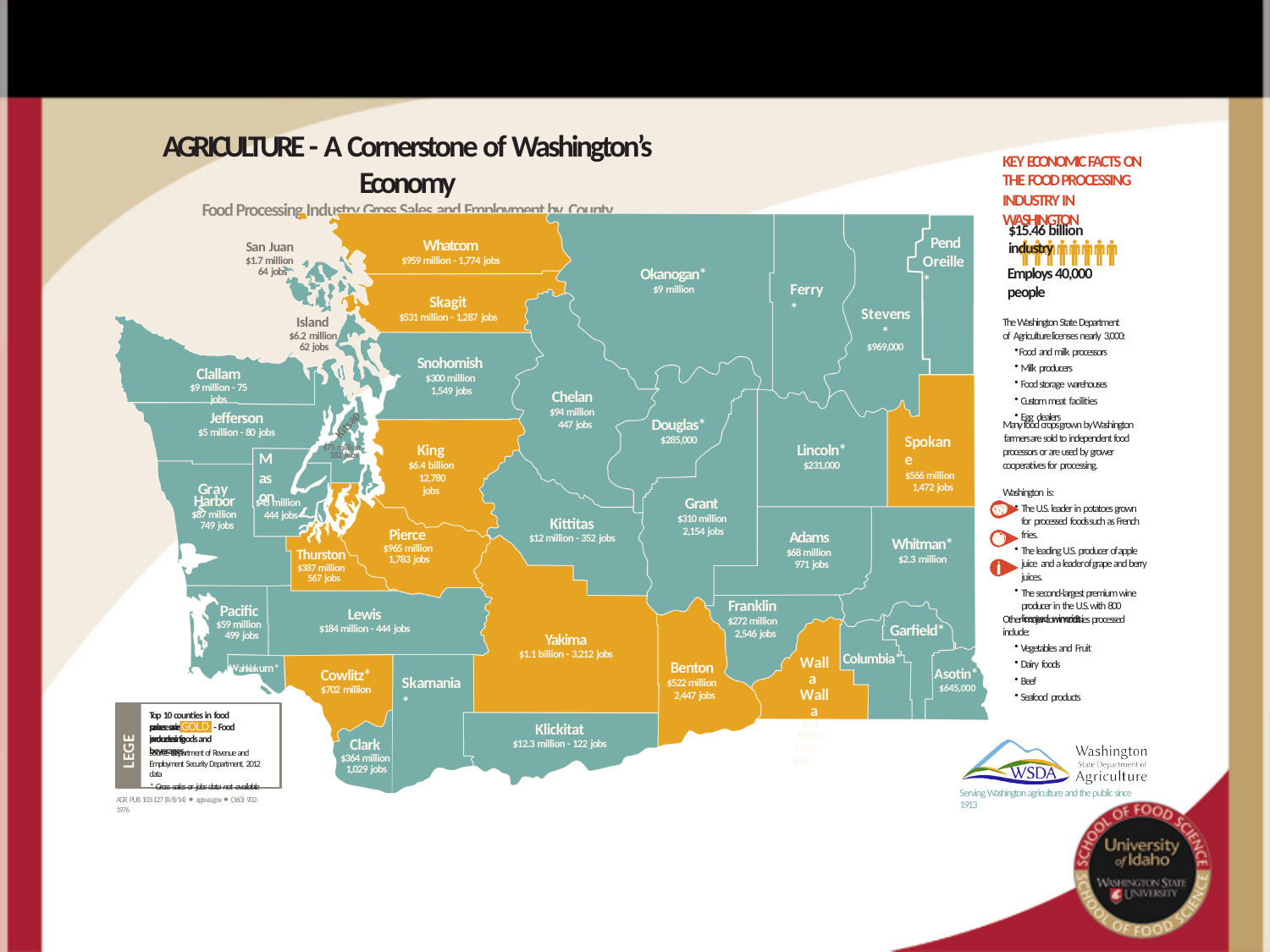

# AGRICULTURE - A  Cornerstone of Washington’s Economy
Food Processing Industry Gross Sales and Employment by County
KEY ECONOMIC FACTS ON  THE FOOD PROCESSING  INDUSTRY IN WASHINGTON

$15.46 billion industry
Pend  Oreille*
Whatcom
$959 million - 1,774 jobs
San Juan
$1.7 million  64 jobs

Employs 40,000 people
The Washington State Department of  Agriculture licenses nearly 3,000:
Food  and milk processors
Milk producers
Food storage warehouses
Custom meat facilities
Egg dealers
Okanogan*
$9 million
Ferry*
Skagit
$531 million - 1,287 jobs
Stevens*
$969,000
Island
$6.2 million  62 jobs
Snohomish
$300 million  1,549 jobs
Clallam
$9 million - 75 jobs

Chelan
$94 million  447 jobs
Jefferson
$5 million - 80 jobs
Mason
Douglas*
$285,000
Many food crops grown by Washington  farmers are sold to independent food  processors or are used by grower  cooperatives for processing.
Kitsap
Spokane
$566 million  1,472 jobs
King
$6.4 billion  12,780 jobs
Lincoln*
$231,000
$75 million  182 jobs
Grays
Washington is:
The U.S. leader in potatoes grown for  processed  foods such as French  fries.
The leading U.S. producer of apple juice  and a leader of grape and berry   juices.
The second-largest premium wine  producer in the U.S. with 800 licensed  wineries.
Harbor
$87 million  749 jobs
Grant
$310 million  2,154 jobs
$45 million  444 jobs

Kittitas
$12 million - 352 jobs
Pierce
$965 million  1,783 jobs
Adams
$68 million  971 jobs

Whitman*
$2.3 million

Thurston
$387 million  567 jobs

Franklin
$272 million  2,546 jobs
Pacific
$59 million  499 jobs
Lewis
$184 million - 444 jobs
Other  major commodities processed  include:
Vegetables and Fruit
Dairy foods
Beef
Seafood products
Garfield*
Columbia*
Asotin*
$645,000
Yakima
$1.1 billion - 3,212 jobs
Wahkiakum*
Walla  Walla
$1.1 billion
1,865 jobs
Benton
$522 million  2,447 jobs
Cowlitz*
$702 million
Skamania*

Top  10 counties in food processing
Klickitat
$12.3 million - 122 jobs
sales are	- Food processing
GOLD
LEGEND
includes foods and beverages
Clark
$364 million  1,029 jobs

Source: Department of Revenue and  Employment  Security Department,  2012 data
*  Gross  sales or  jobs data  not available
Serving Washington agriculture and the public since  1913
AGR   PUB  103-127 (R/8/14)  • agr.wa.gov • (360) 902-1976